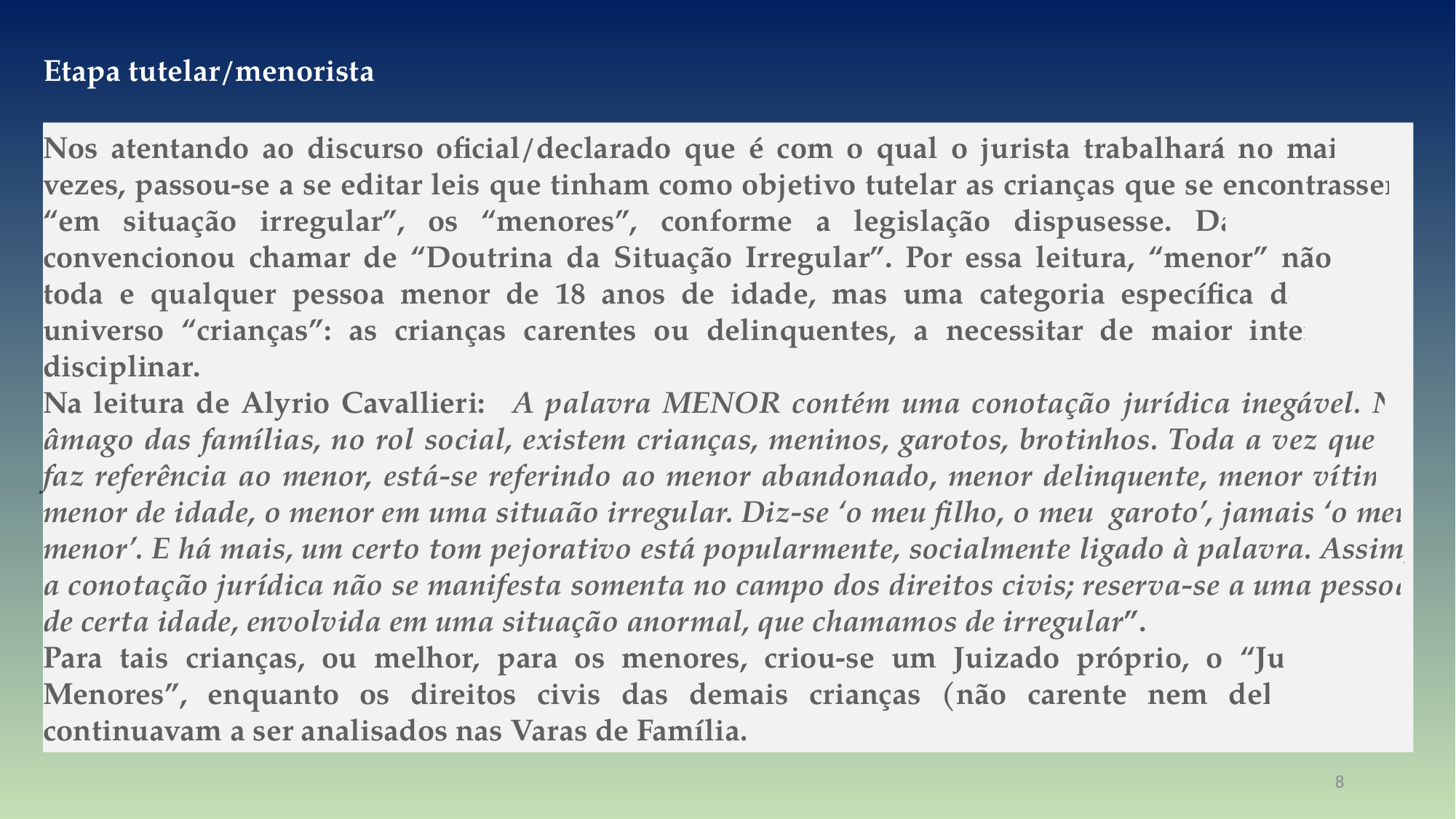

Etapa tutelar/menorista
Nos atentando ao discurso oficial/declarado que é com o qual o jurista trabalhará no mais das vezes, passou-se a se editar leis que tinham como objetivo tutelar as crianças que se encontrassem “em situação irregular”, os “menores”, conforme a legislação dispusesse. Daí o que se convencionou chamar de “Doutrina da Situação Irregular”. Por essa leitura, “menor” não seria toda e qualquer pessoa menor de 18 anos de idade, mas uma categoria específica dentro do universo “crianças”: as crianças carentes ou delinquentes, a necessitar de maior intervenção disciplinar.
Na leitura de Alyrio Cavallieri: “A palavra MENOR contém uma conotação jurídica inegável. No âmago das famílias, no rol social, existem crianças, meninos, garotos, brotinhos. Toda a vez que se faz referência ao menor, está-se referindo ao menor abandonado, menor delinquente, menor vítima, menor de idade, o menor em uma situaão irregular. Diz-se ‘o meu filho, o meu  garoto’, jamais ‘o meu menor’. E há mais, um certo tom pejorativo está popularmente, socialmente ligado à palavra. Assim, a conotação jurídica não se manifesta somenta no campo dos direitos civis; reserva-se a uma pessoa de certa idade, envolvida em uma situação anormal, que chamamos de irregular”.
Para tais crianças, ou melhor, para os menores, criou-se um Juizado próprio, o “Juizado de Menores”, enquanto os direitos civis das demais crianças (não carente nem delinquente) continuavam a ser analisados nas Varas de Família.
8